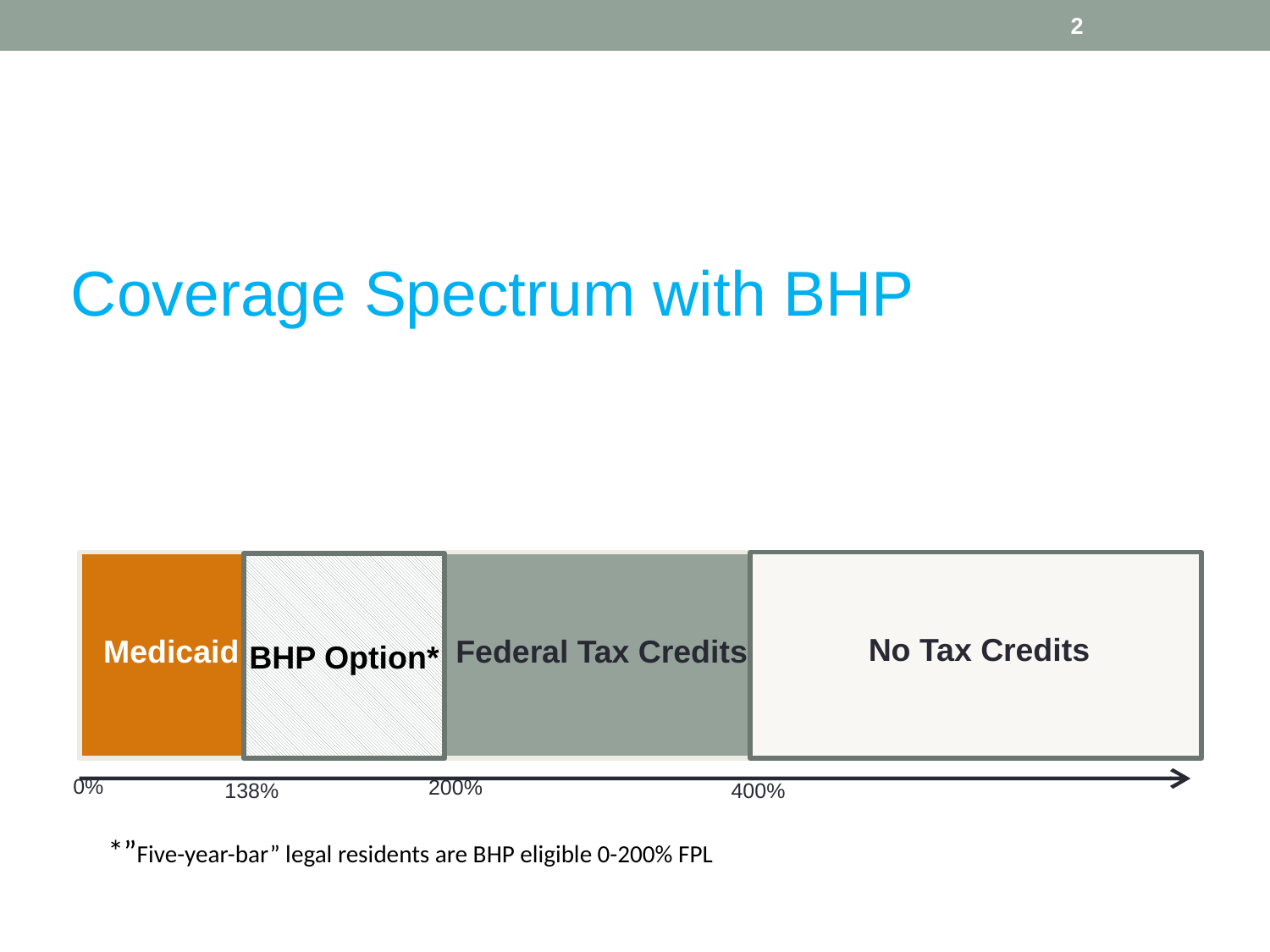

2

# Coverage Spectrum with BHP

BHP Option*
No Tax Credits
Medicaid
Federal Tax Credits

0%
200%
138%
400%

*”Five-year-bar” legal residents are BHP eligible 0-200% FPL